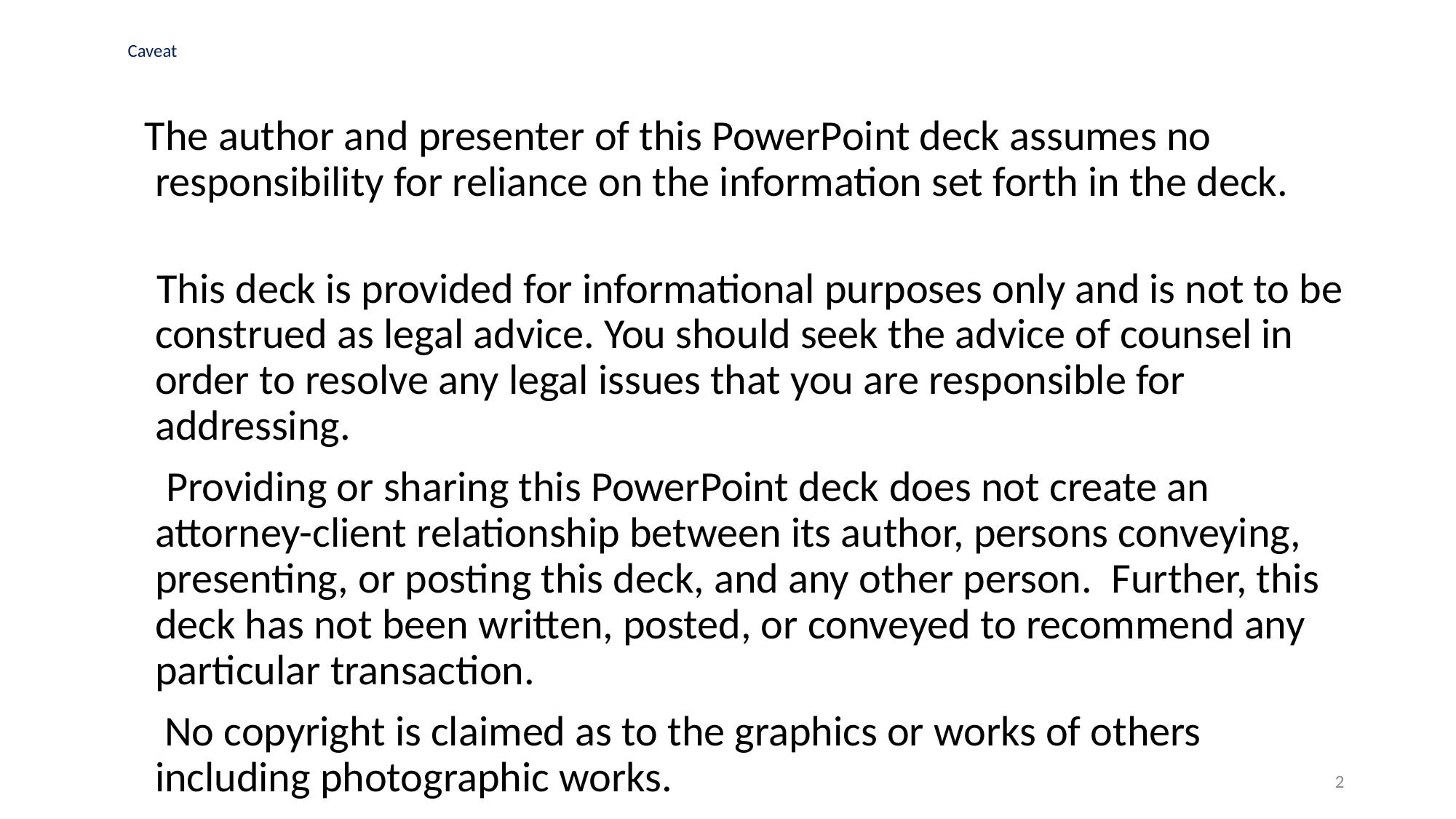

# Caveat
   The author and presenter of this PowerPoint deck assumes no responsibility for reliance on the information set forth in the deck.
   This deck is provided for informational purposes only and is not to be construed as legal advice. You should seek the advice of counsel in order to resolve any legal issues that you are responsible for addressing.
    Providing or sharing this PowerPoint deck does not create an attorney-client relationship between its author, persons conveying, presenting, or posting this deck, and any other person.  Further, this deck has not been written, posted, or conveyed to recommend any particular transaction.
	 No copyright is claimed as to the graphics or works of others including photographic works.

2